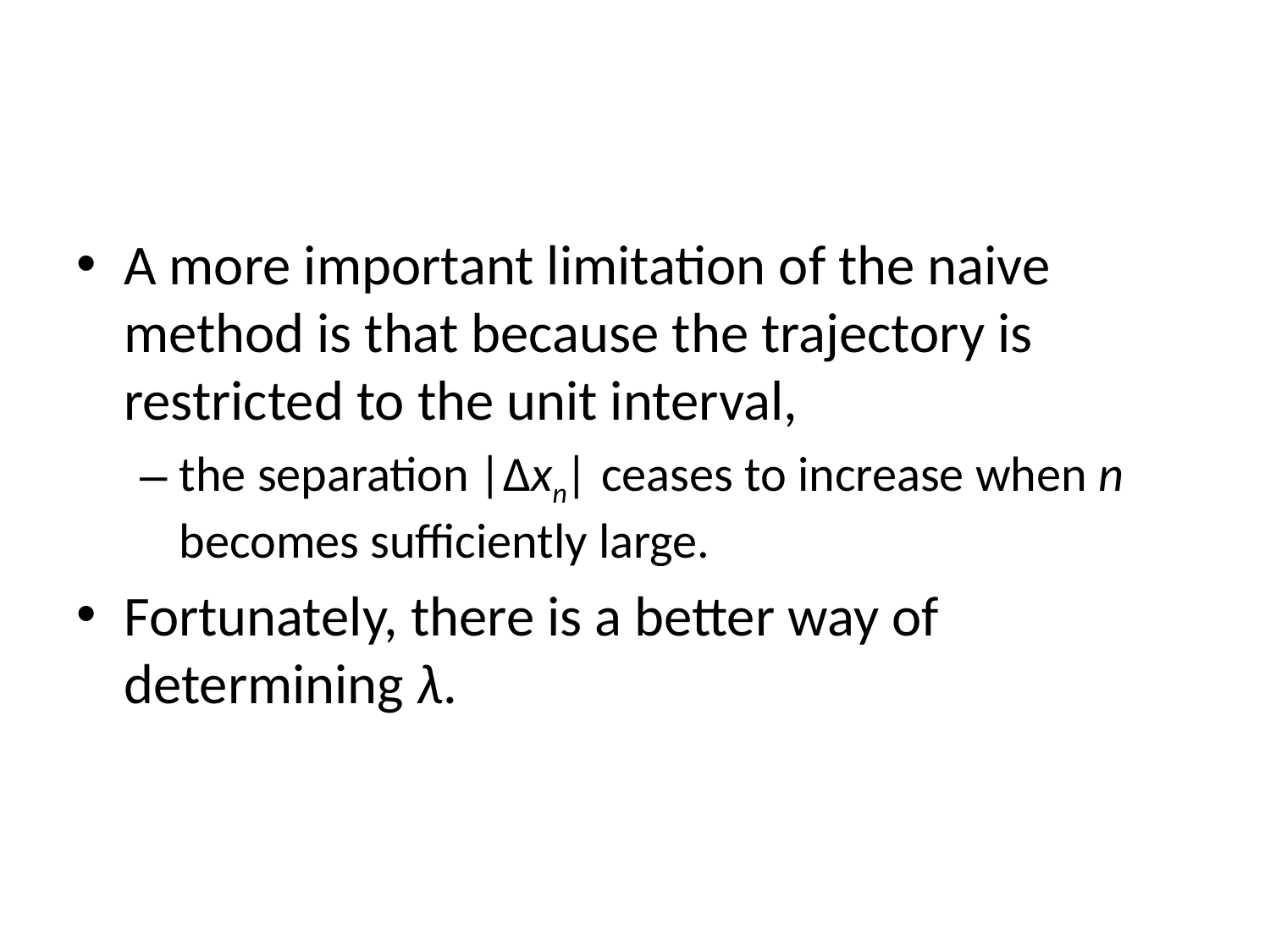

#
A more important limitation of the naive method is that because the trajectory is restricted to the unit interval,
the separation |Δxn| ceases to increase when n becomes sufficiently large.
Fortunately, there is a better way of determining λ.